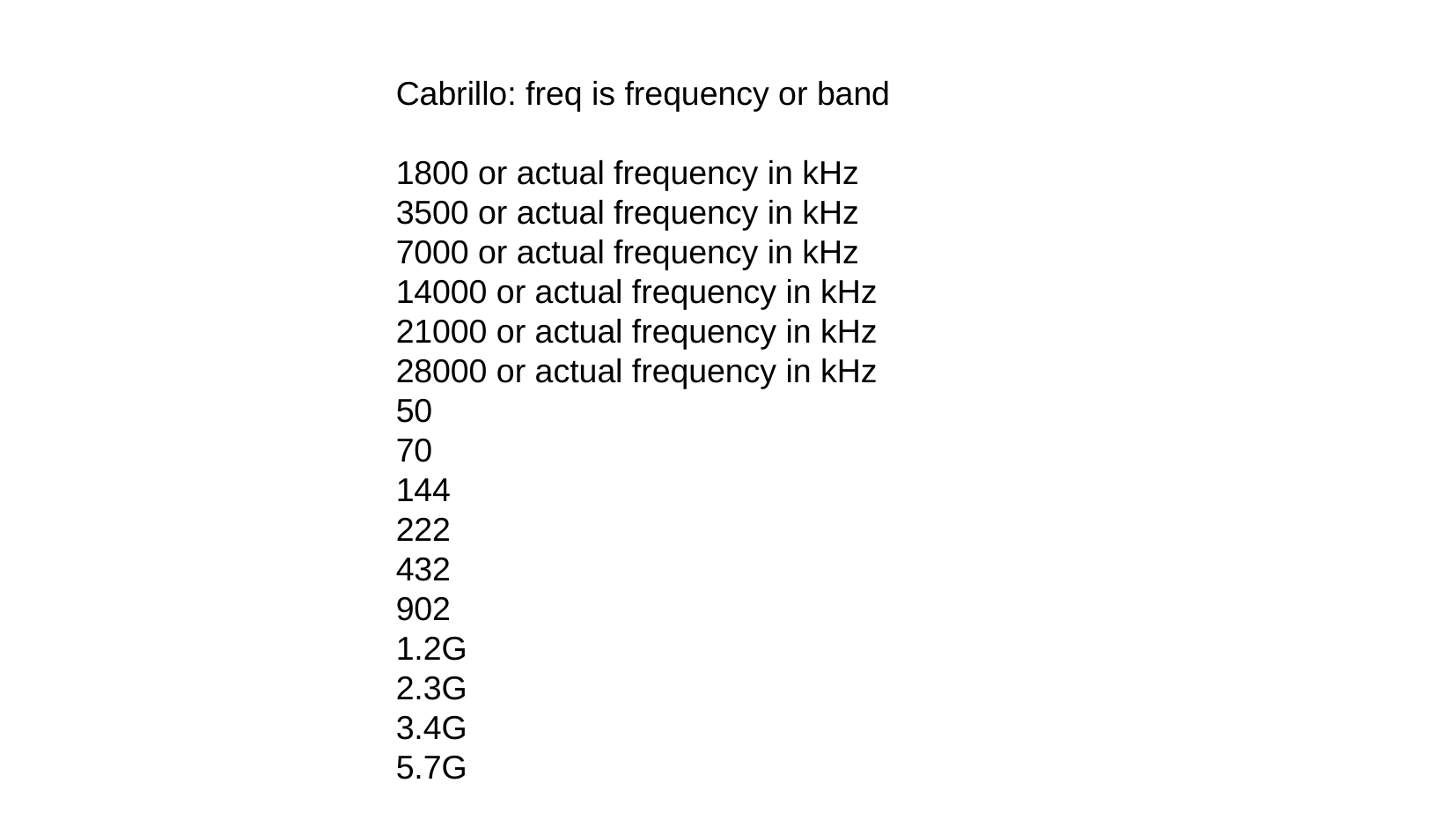

Cabrillo: freq is frequency or band

1800 or actual frequency in kHz
3500 or actual frequency in kHz
7000 or actual frequency in kHz
14000 or actual frequency in kHz
21000 or actual frequency in kHz
28000 or actual frequency in kHz
50
70
144
222
432
902
1.2G
2.3G
3.4G
5.7G